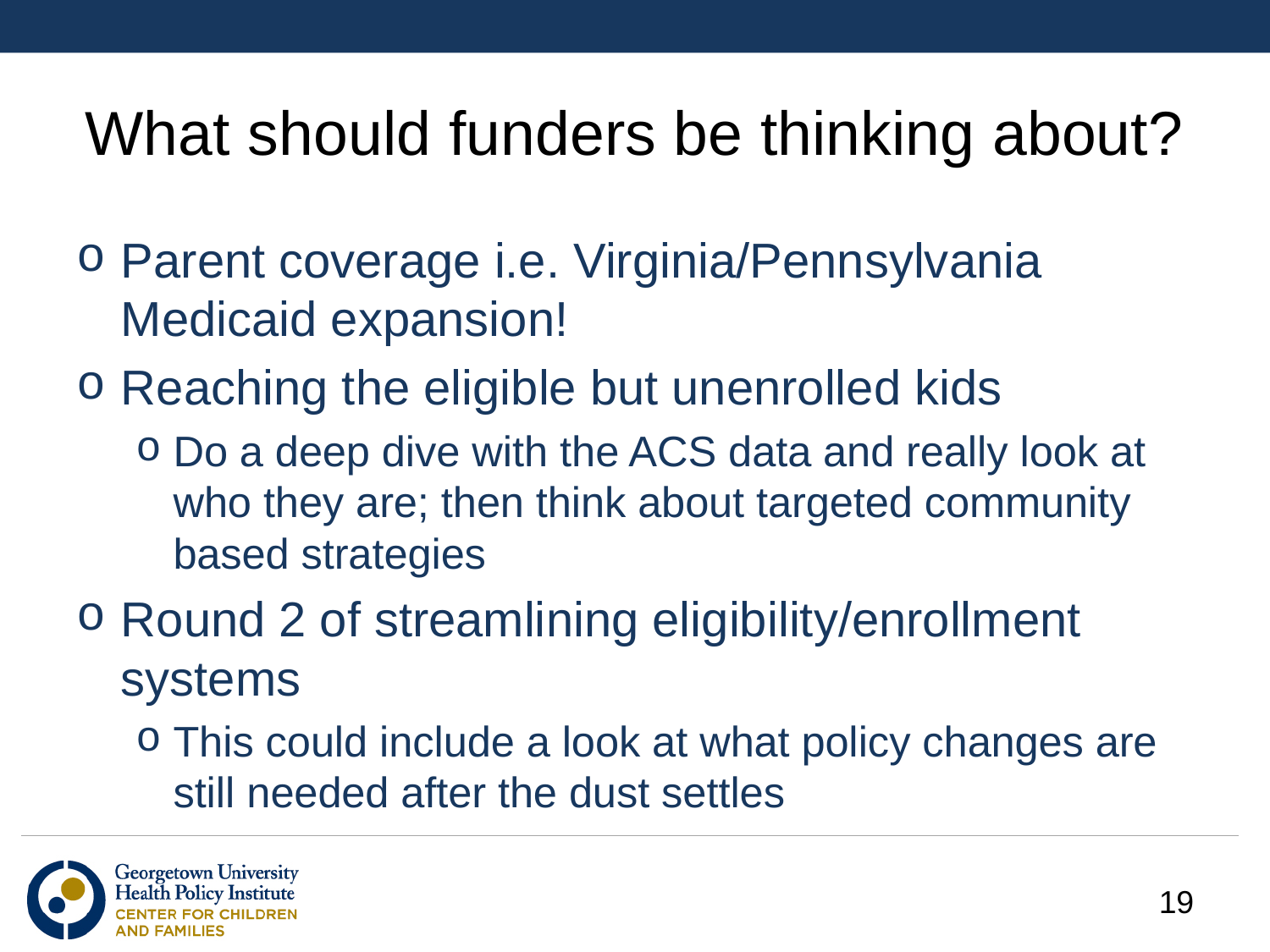

# What should funders be thinking about?
Parent coverage i.e. Virginia/Pennsylvania Medicaid expansion!
Reaching the eligible but unenrolled kids
Do a deep dive with the ACS data and really look at who they are; then think about targeted community based strategies
Round 2 of streamlining eligibility/enrollment systems
This could include a look at what policy changes are still needed after the dust settles

19